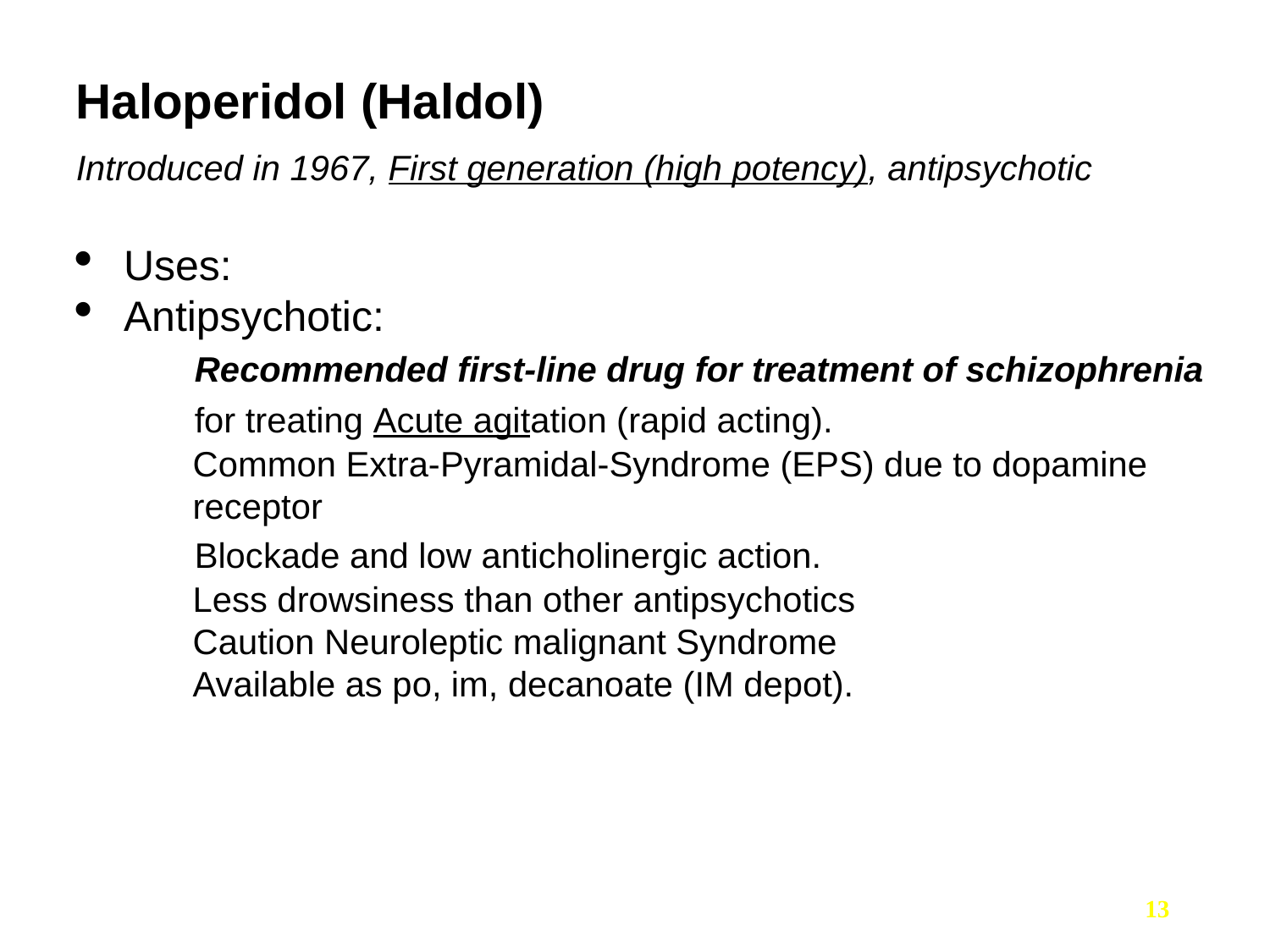

0
Haloperidol (Haldol)

Introduced in 1967, First generation (high potency), antipsychotic

Uses:
Antipsychotic:
          Recommended first-line drug for treatment of schizophrenia
          for treating Acute agitation (rapid acting).
            Common Extra-Pyramidal-Syndrome (EPS) due to dopamine
            receptor
          Blockade and low anticholinergic action.
            Less drowsiness than other antipsychotics
            Caution Neuroleptic malignant Syndrome
            Available as po, im, decanoate (IM depot).

13